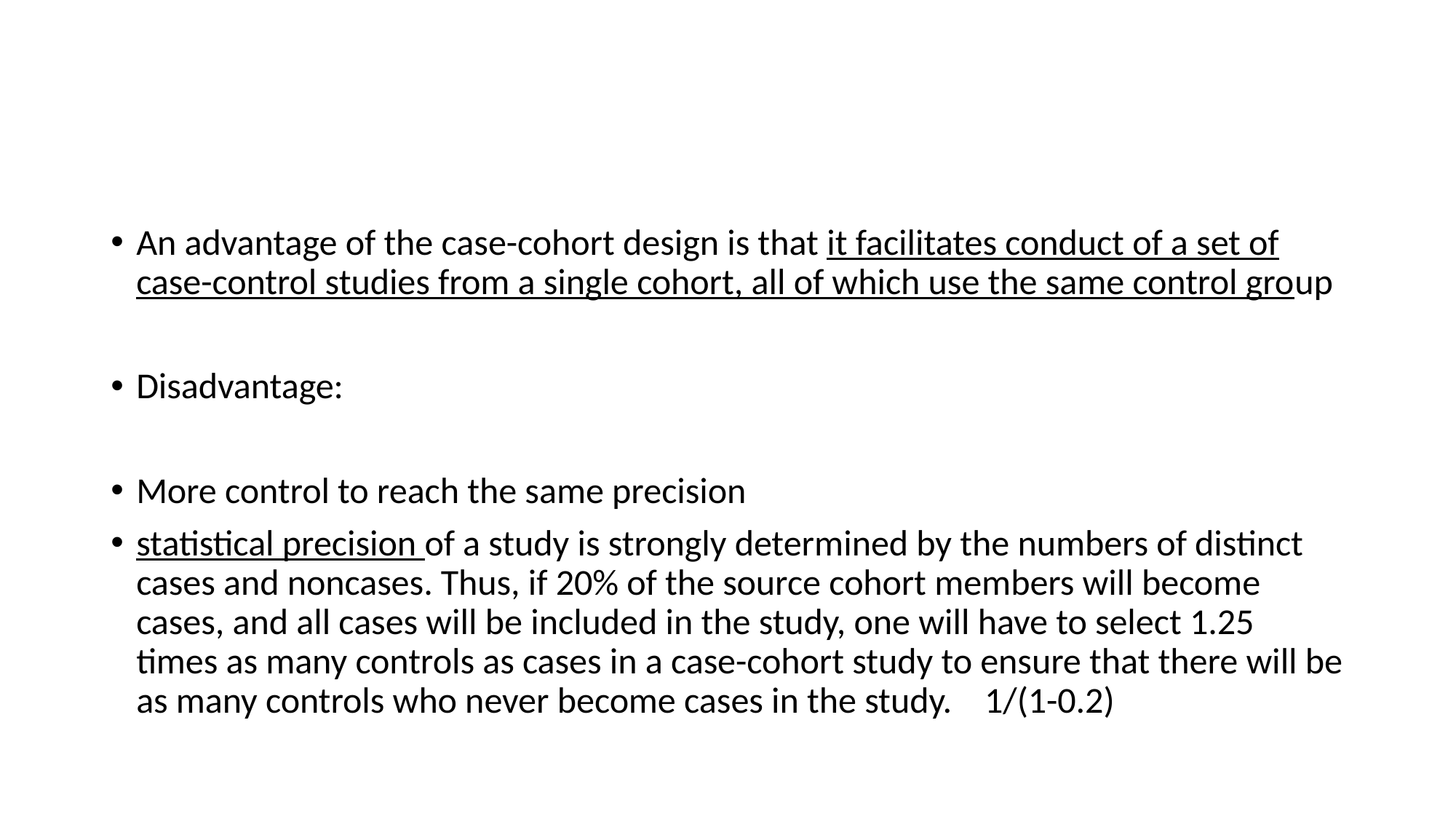

#
An advantage of the case-cohort design is that it facilitates conduct of a set of case-control studies from a single cohort, all of which use the same control group

Disadvantage:

More control to reach the same precision
statistical precision of a study is strongly determined by the numbers of distinct cases and noncases. Thus, if 20% of the source cohort members will become cases, and all cases will be included in the study, one will have to select 1.25 times as many controls as cases in a case-cohort study to ensure that there will be as many controls who never become cases in the study.    1/(1-0.2)